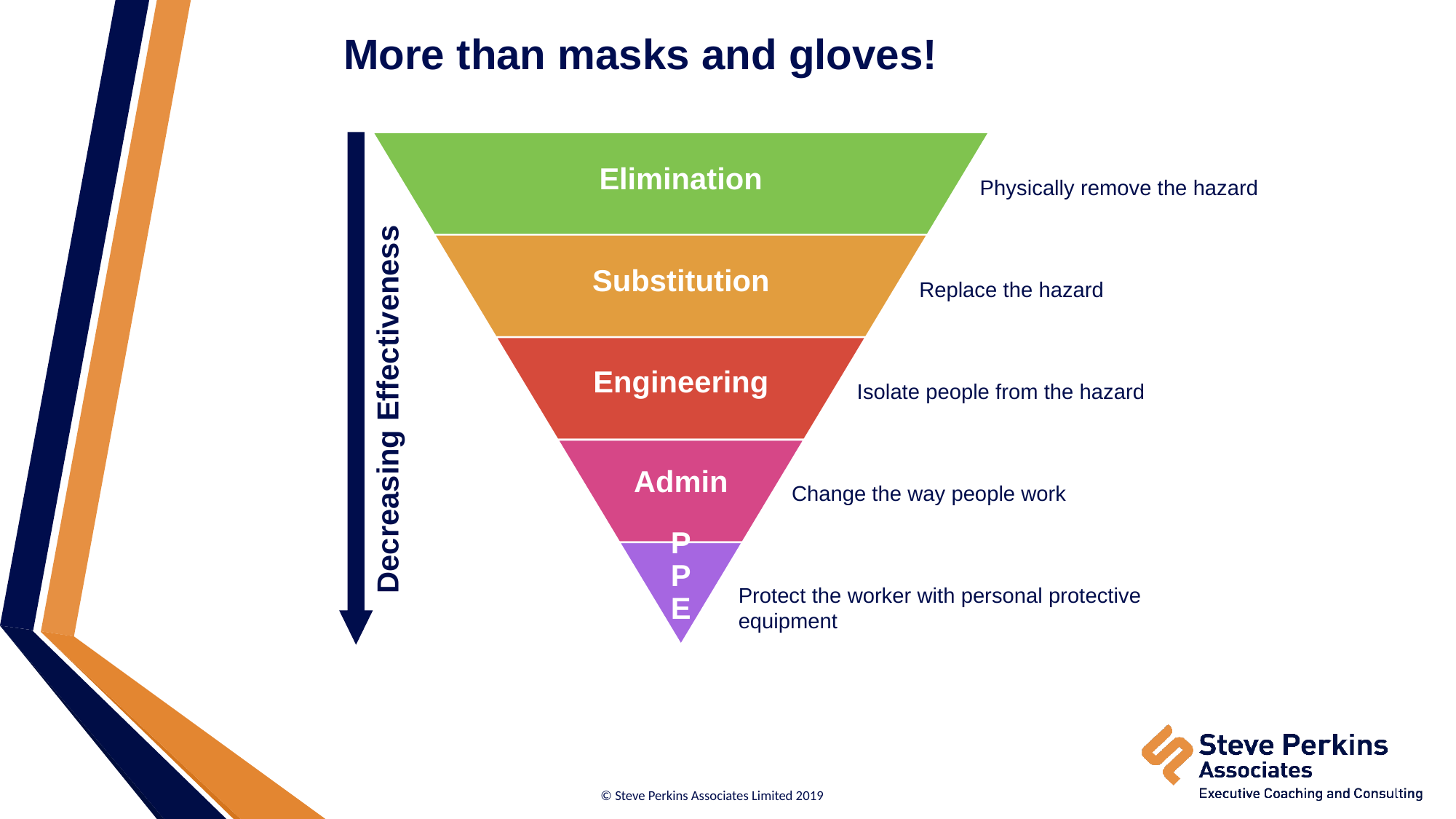

More than masks and gloves!

Elimination
Substitution
Engineering
Admin
PPE
Physically remove the hazard
Replace the hazard
Isolate people from the hazard
Decreasing Effectiveness
Change the way people work
Protect the worker with personal protective equipment